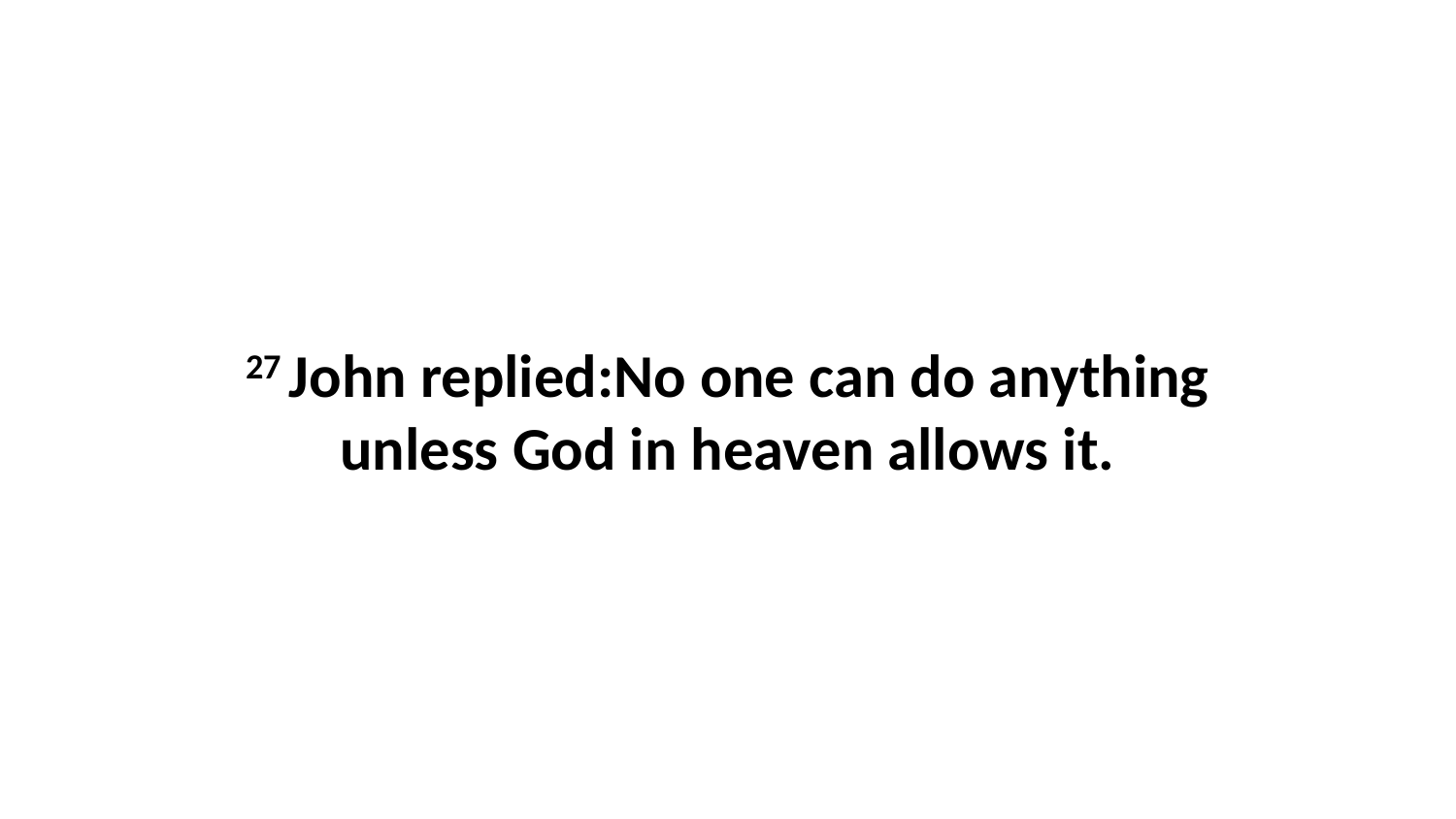

27 John replied:No one can do anything unless God in heaven allows it.